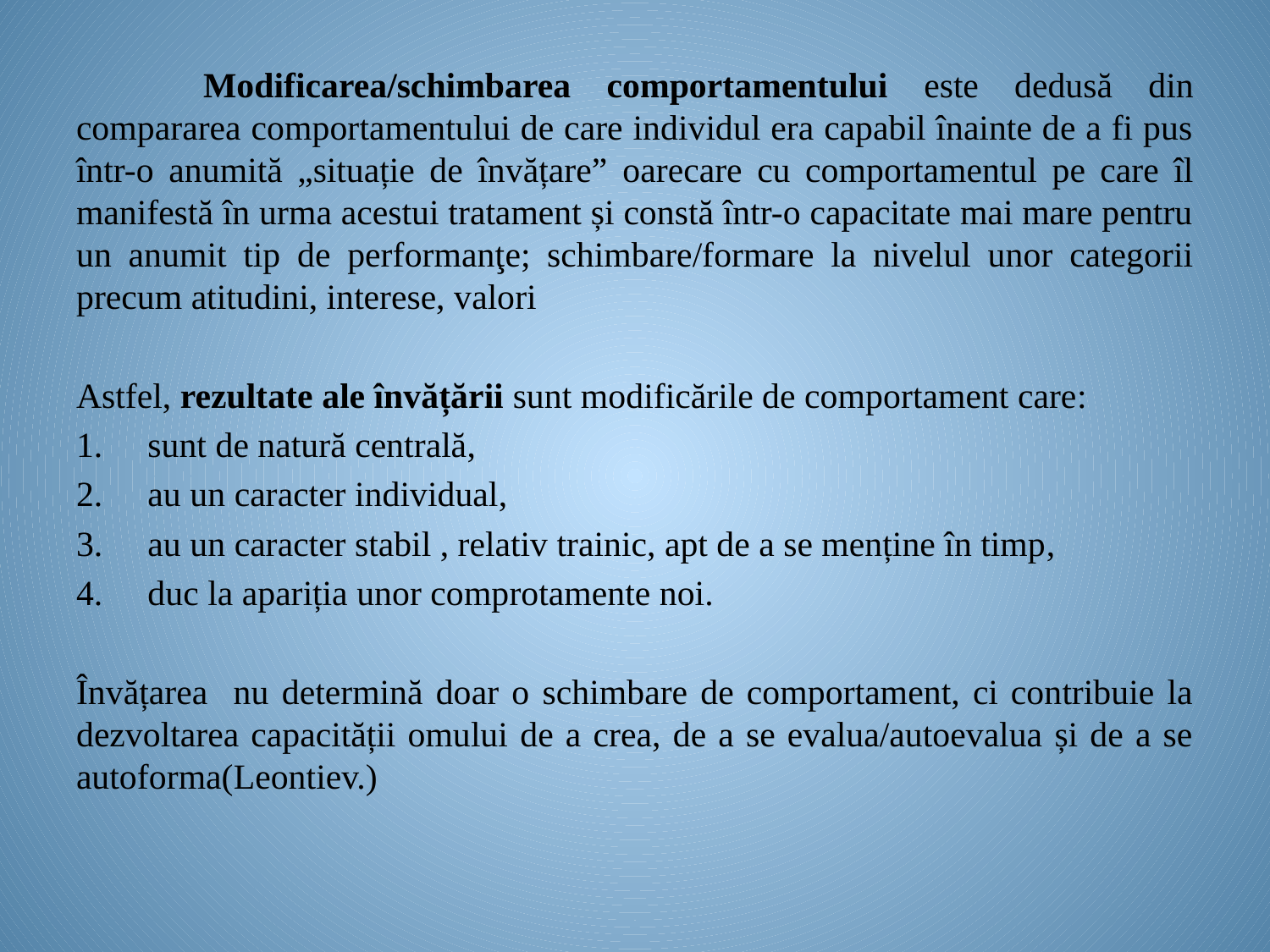

Modificarea/schimbarea comportamentului este dedusă din compararea comportamentului de care individul era capabil înainte de a fi pus într-o anumită „situație de învățare” oarecare cu comportamentul pe care îl manifestă în urma acestui tratament și constă într-o capacitate mai mare pentru un anumit tip de performanţe; schimbare/formare la nivelul unor categorii precum atitudini, interese, valori

Astfel, rezultate ale învățării sunt modificările de comportament care:
sunt de natură centrală,
au un caracter individual,
au un caracter stabil , relativ trainic, apt de a se menține în timp,
duc la apariția unor comprotamente noi.

Învățarea  nu determină doar o schimbare de comportament, ci contribuie la dezvoltarea capacității omului de a crea, de a se evalua/autoevalua și de a se autoforma(Leontiev.)